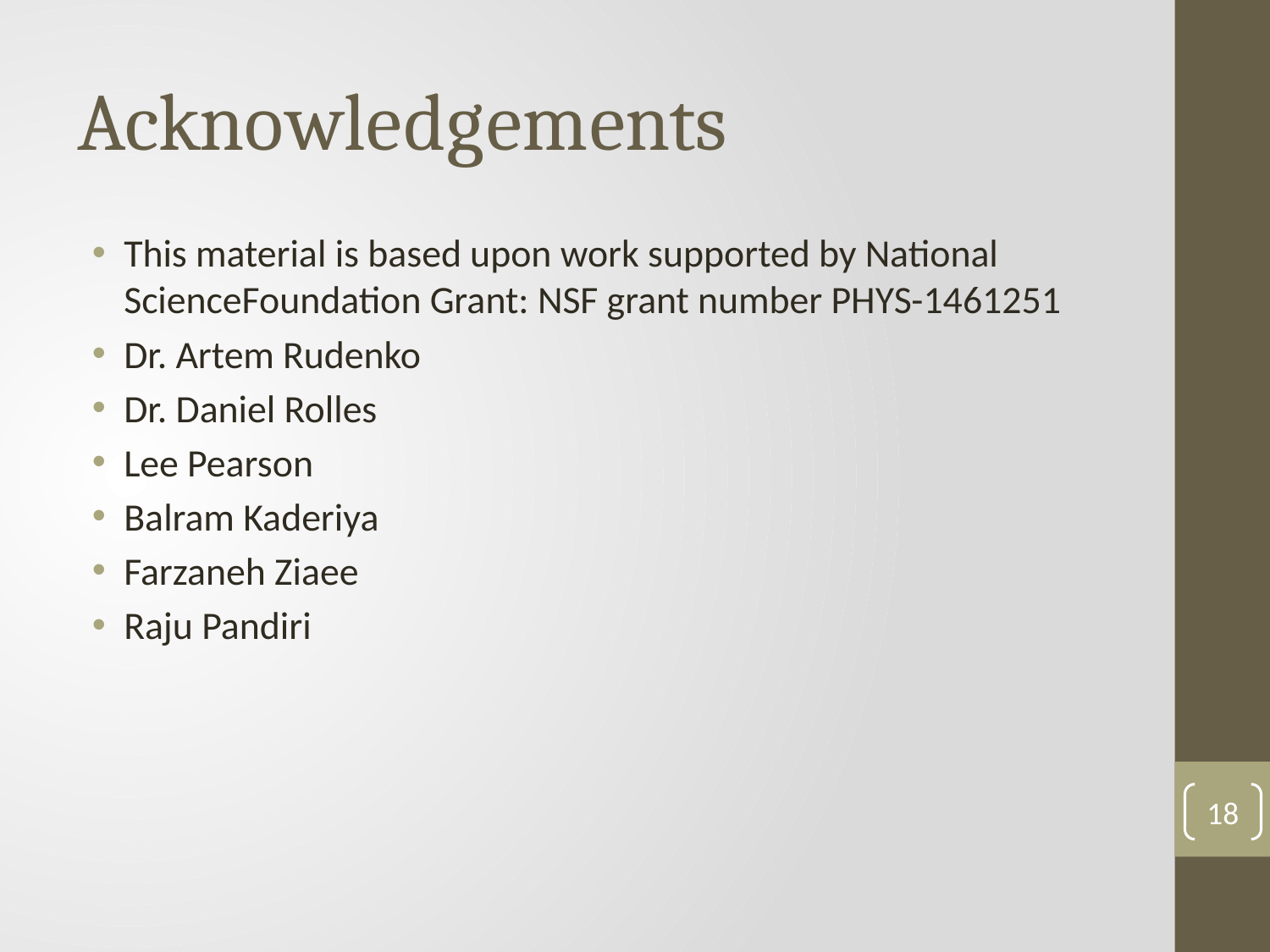

# Acknowledgements
This material is based upon work supported by National ScienceFoundation Grant: NSF grant number PHYS-1461251
Dr. Artem Rudenko
Dr. Daniel Rolles
Lee Pearson
Balram Kaderiya
Farzaneh Ziaee
Raju Pandiri
18